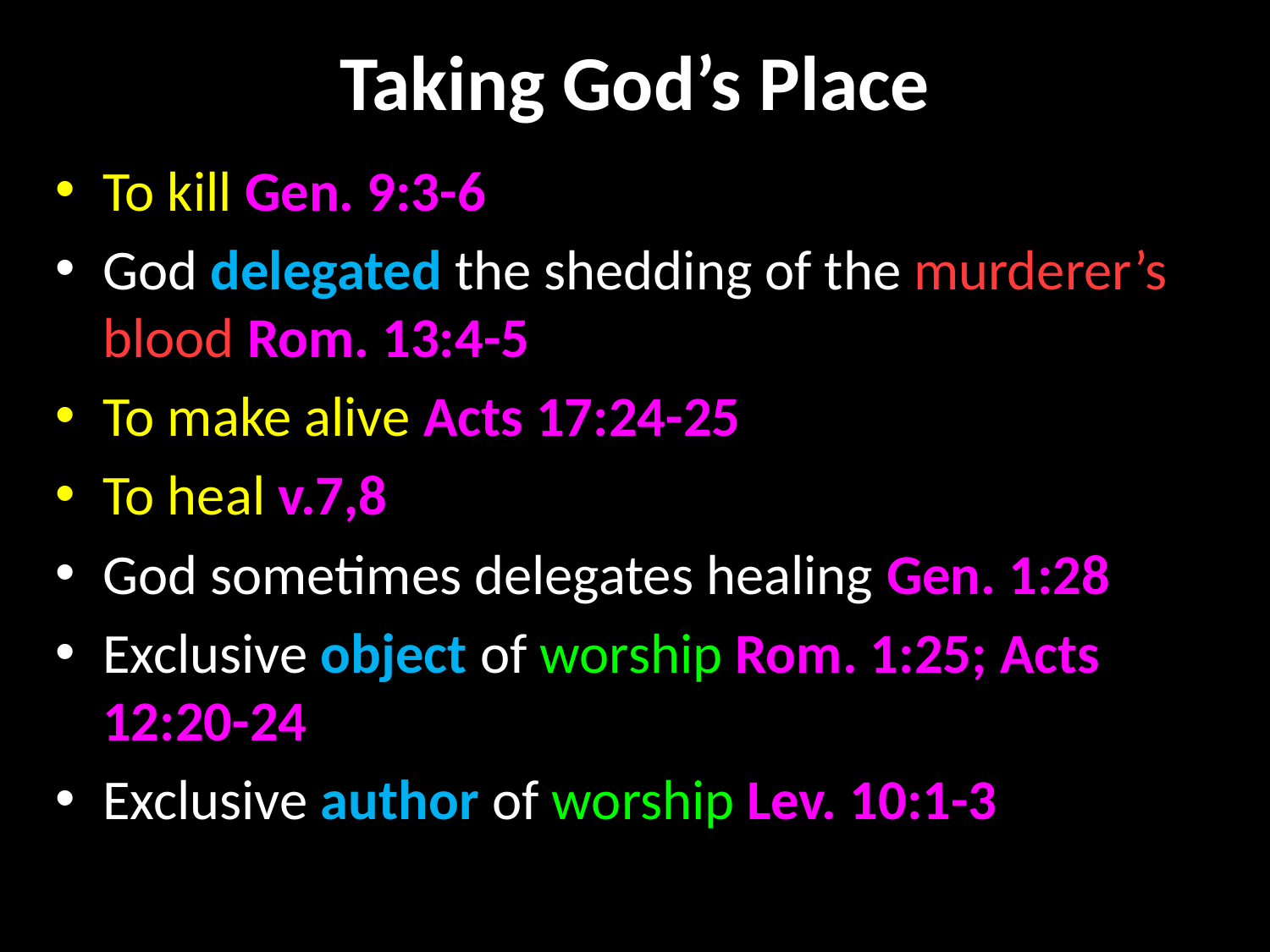

# Taking God’s Place
To kill Gen. 9:3-6
God delegated the shedding of the murderer’s blood Rom. 13:4-5
To make alive Acts 17:24-25
To heal v.7,8
God sometimes delegates healing Gen. 1:28
Exclusive object of worship Rom. 1:25; Acts 12:20-24
Exclusive author of worship Lev. 10:1-3